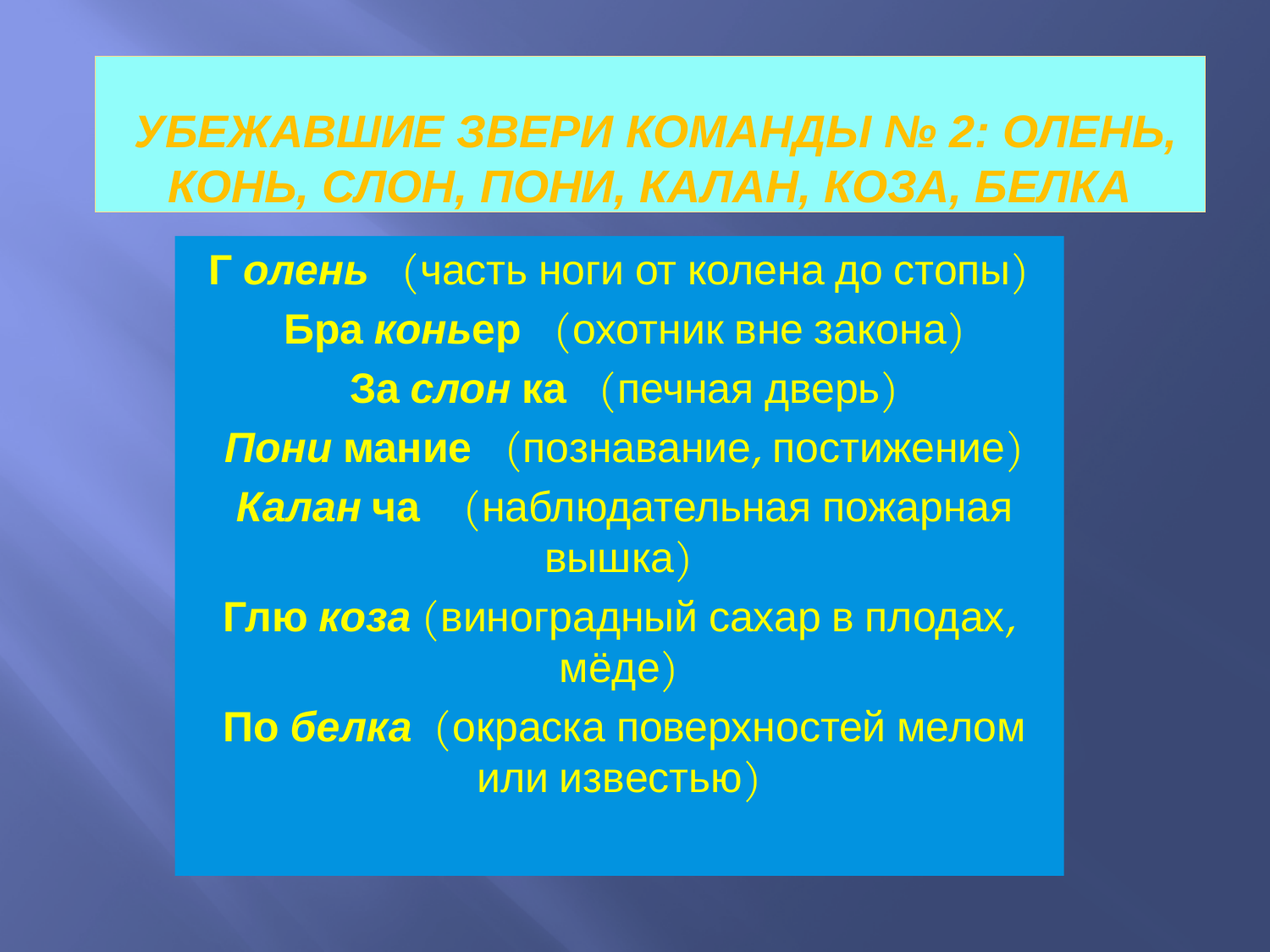

# убежавшие звери команды № 2: олень, конь, слон, пони, калан, коза, белка
Г олень   (часть ноги от колена до стопы)
 Бра коньер   (охотник вне закона)
 За слон ка   (печная дверь)
 Пони мание   (познавание, постижение)
 Калан ча    (наблюдательная пожарная вышка)
 Глю коза (виноградный сахар в плодах,  мёде)
 По белка  (окраска поверхностей мелом или известью)